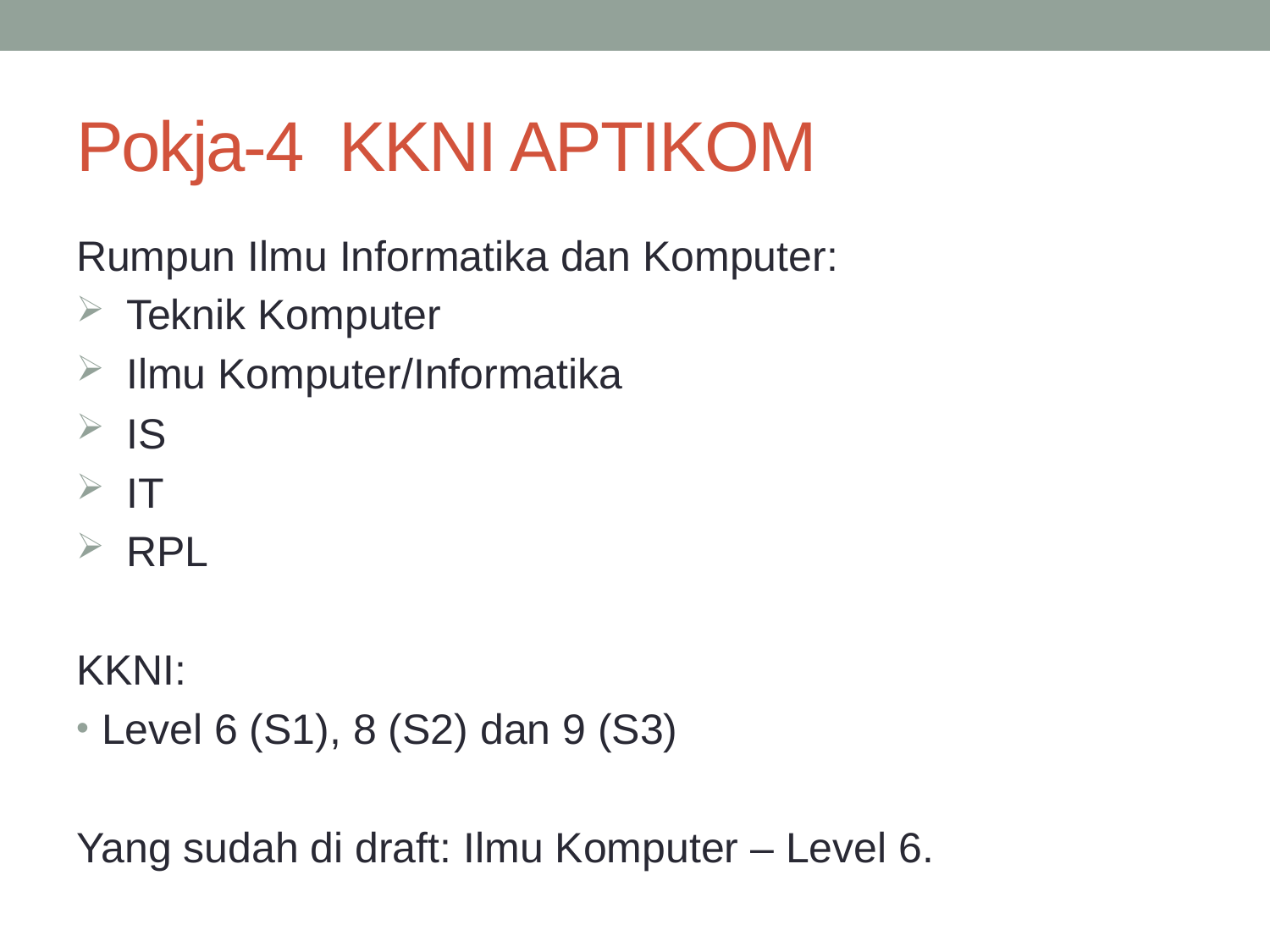

# Pokja-4  KKNI APTIKOM
Rumpun Ilmu Informatika dan Komputer:
Teknik Komputer
Ilmu Komputer/Informatika
IS
IT
RPL

KKNI:
Level 6 (S1), 8 (S2) dan 9 (S3)

Yang sudah di draft: Ilmu Komputer – Level 6.